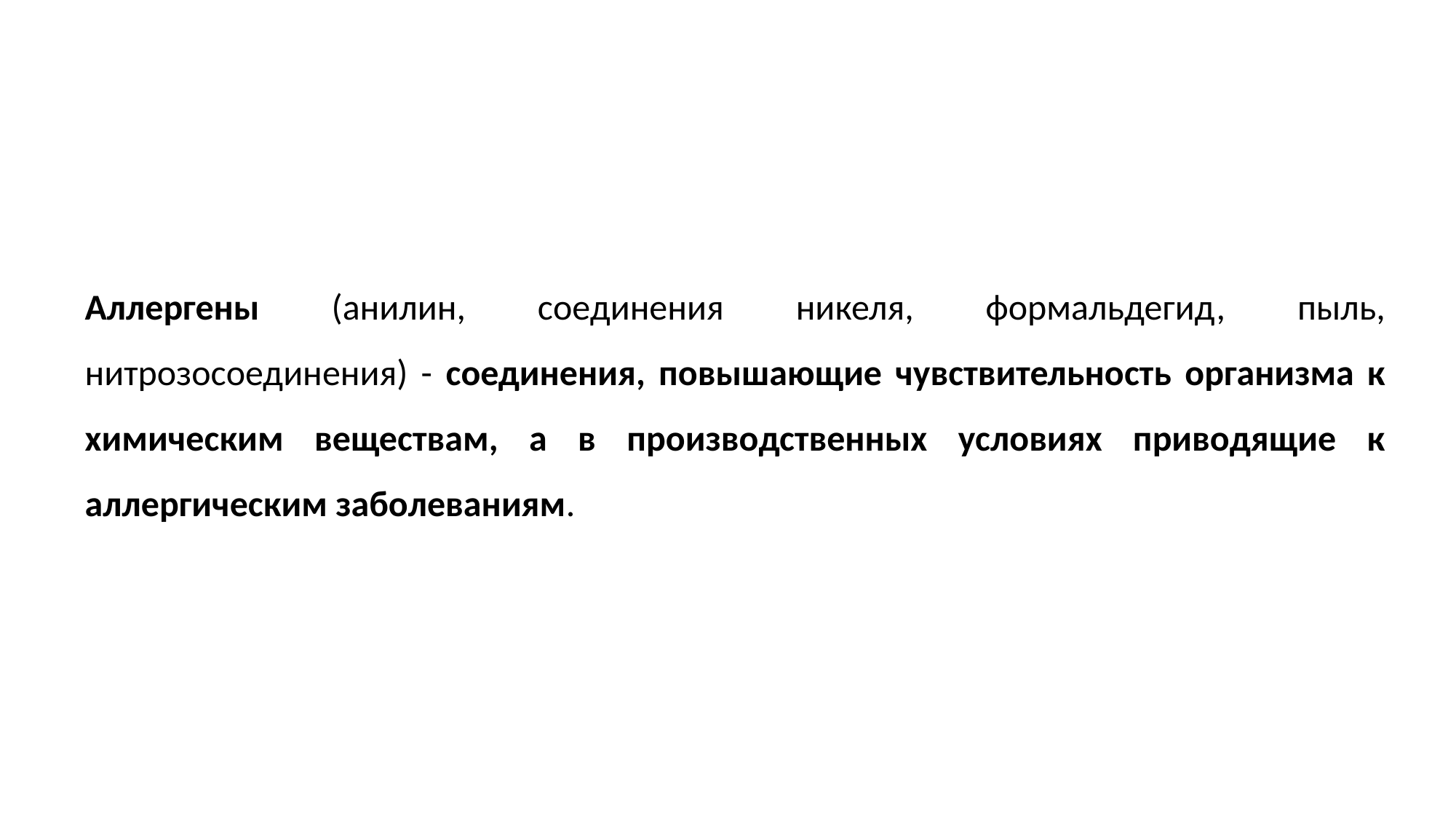

Аллергены (анилин, соединения никеля, формальдегид, пыль, нитрозосоединения) - соединения, повышающие чувствительность организма к химическим веществам, а в производственных условиях приводящие к аллергическим заболеваниям.